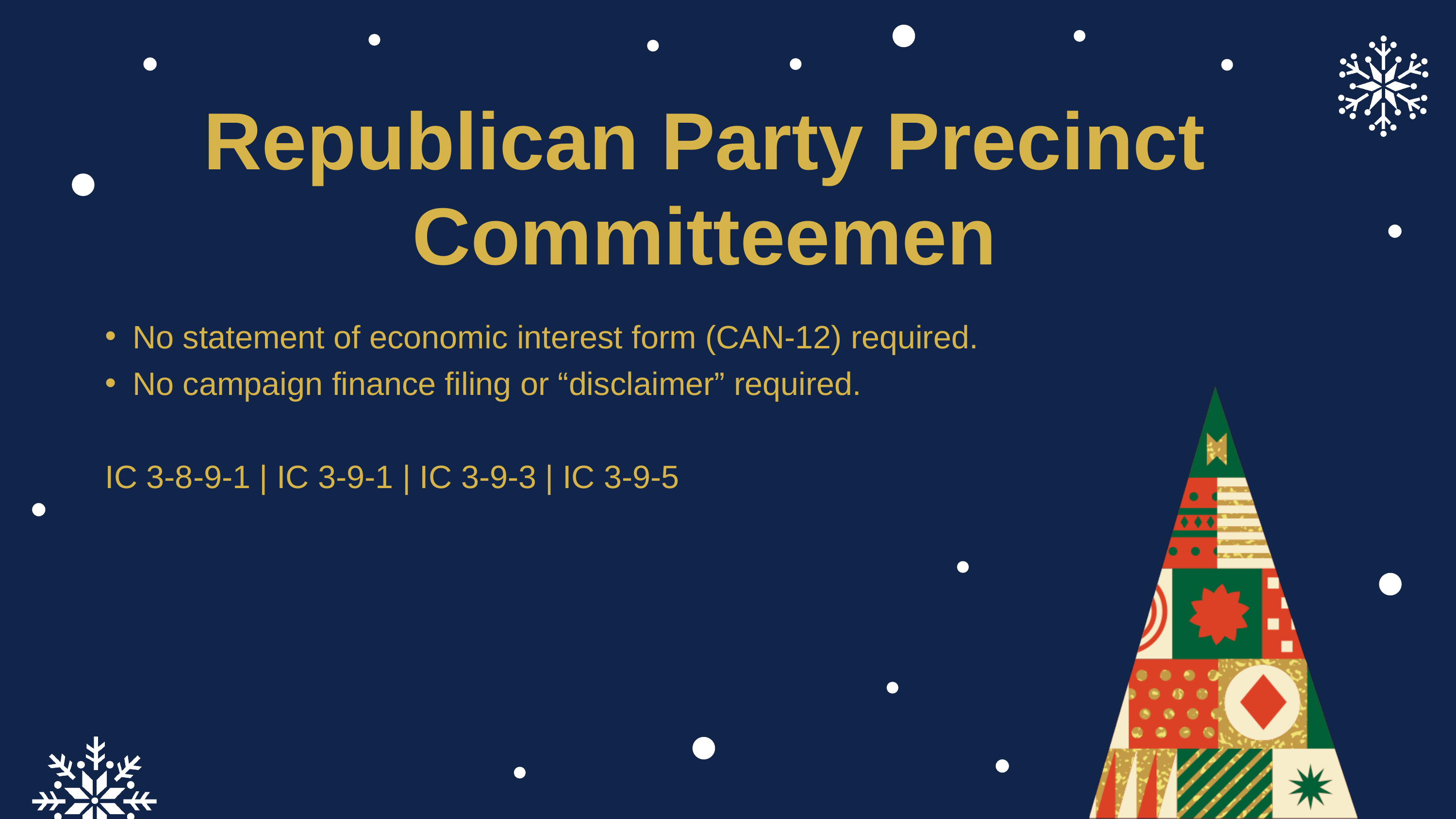

Republican Party Precinct Committeemen

No statement of economic interest form (CAN-12) required.
No campaign finance filing or “disclaimer” required.

IC 3-8-9-1 | IC 3-9-1 | IC 3-9-3 | IC 3-9-5